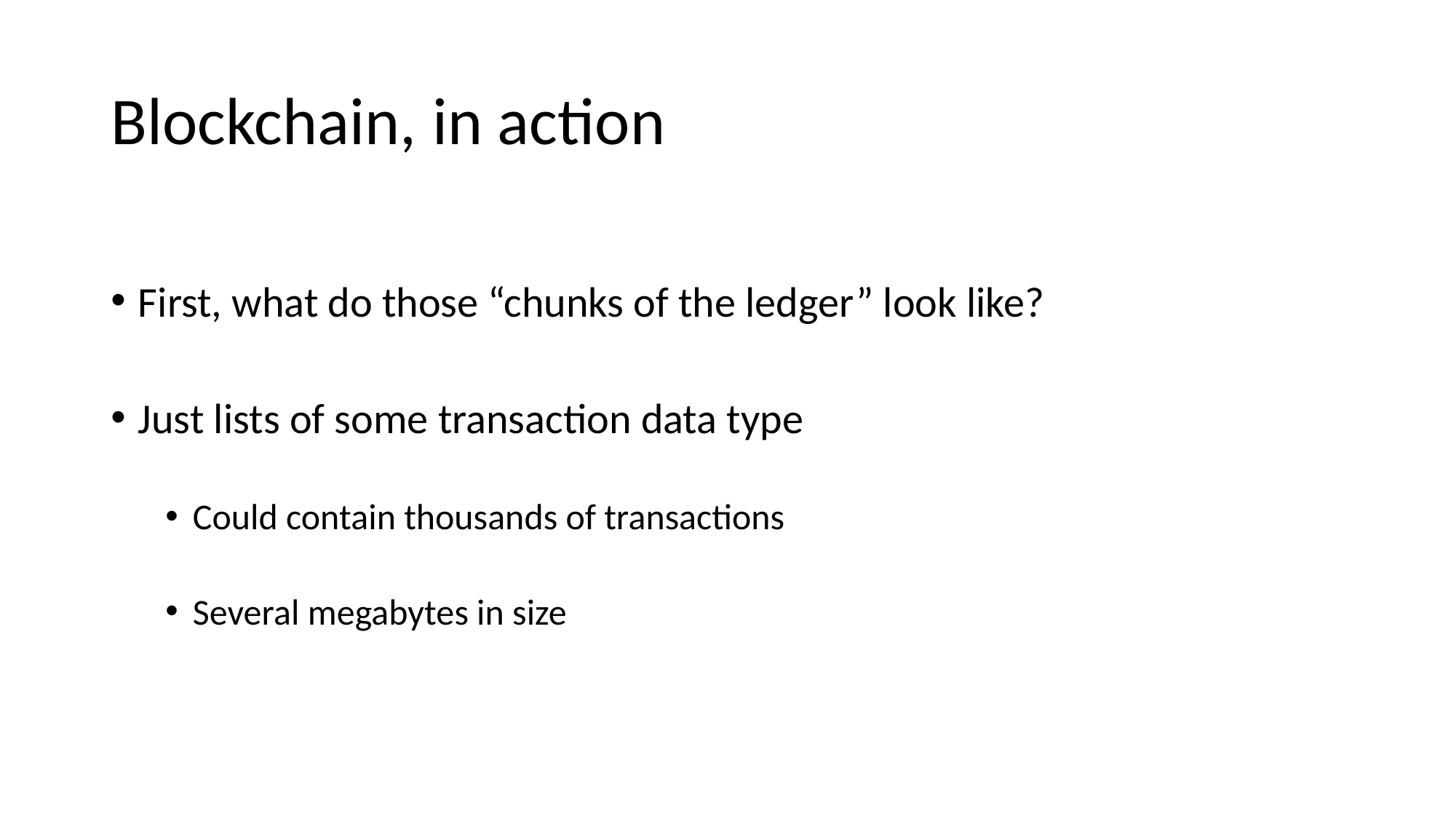

# Blockchain, in action
First, what do those “chunks of the ledger” look like?
Just lists of some transaction data type
Could contain thousands of transactions
Several megabytes in size